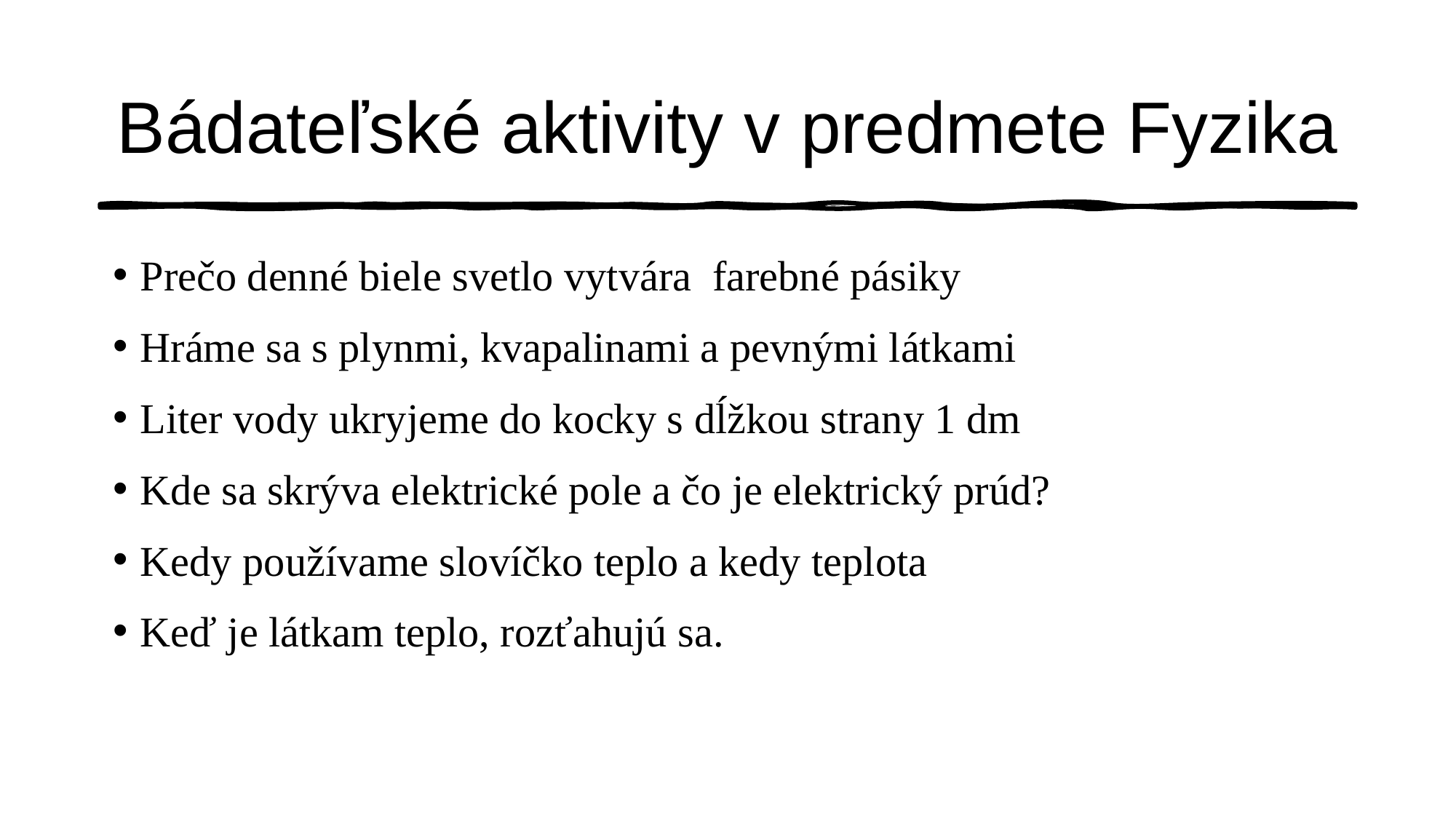

# Bádateľské aktivity v predmete Fyzika
Prečo denné biele svetlo vytvára  farebné pásiky
Hráme sa s plynmi, kvapalinami a pevnými látkami
Liter vody ukryjeme do kocky s dĺžkou strany 1 dm
Kde sa skrýva elektrické pole a čo je elektrický prúd?
Kedy používame slovíčko teplo a kedy teplota
Keď je látkam teplo, rozťahujú sa.